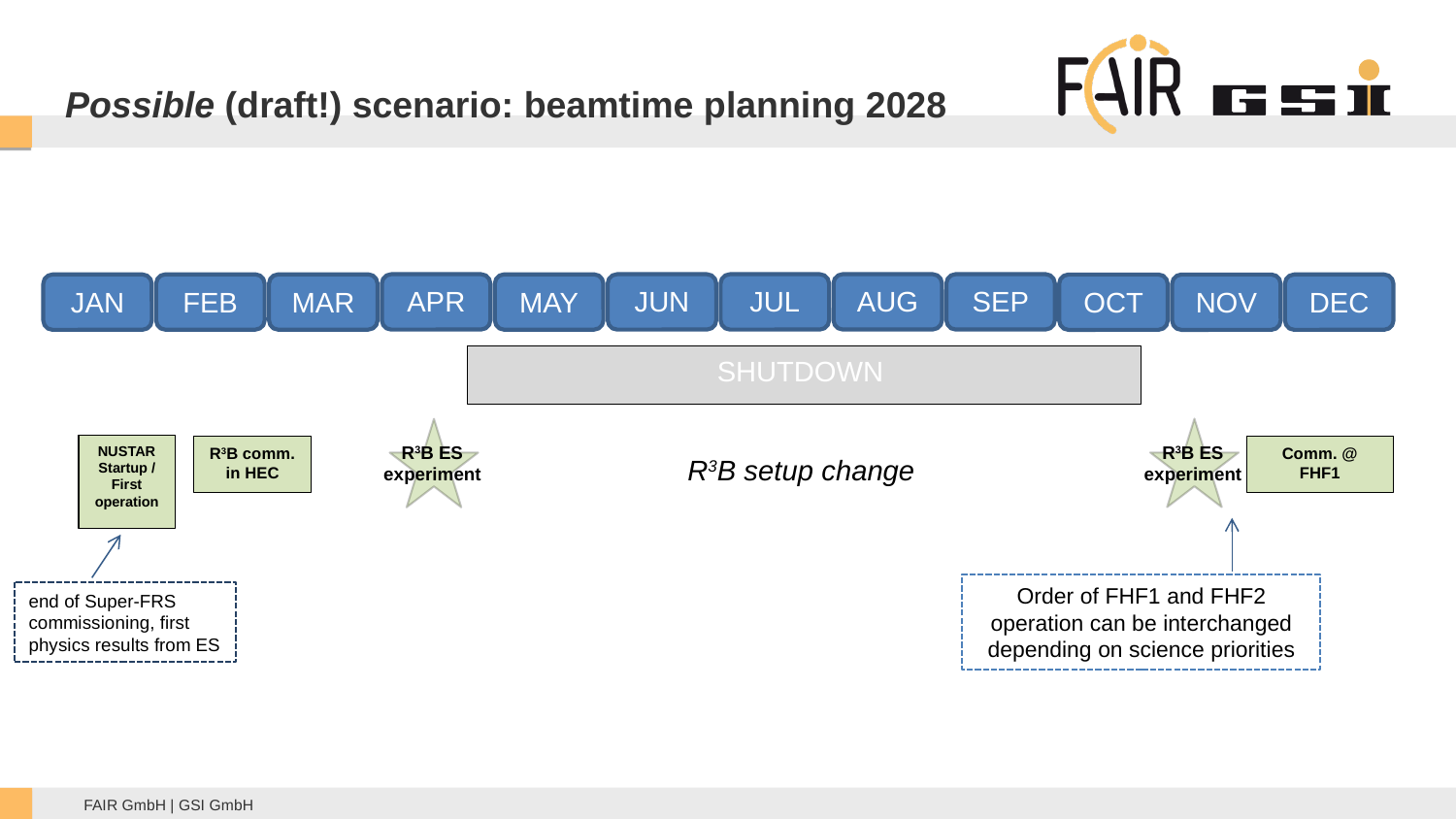

Possible (draft!) scenario: beamtime planning 2028
AUG
SEP
APR
JUN
JUL
FEB
MAR
MAY
JAN
DEC
OCT
NOV
SHUTDOWN

R3B ES experiment
R3B ES experiment
NUSTAR Startup / First operation
R3B comm. in HEC
Comm. @ FHF1
R3B setup change
Order of FHF1 and FHF2 operation can be interchanged depending on science priorities
end of Super-FRS commissioning, first physics results from ES